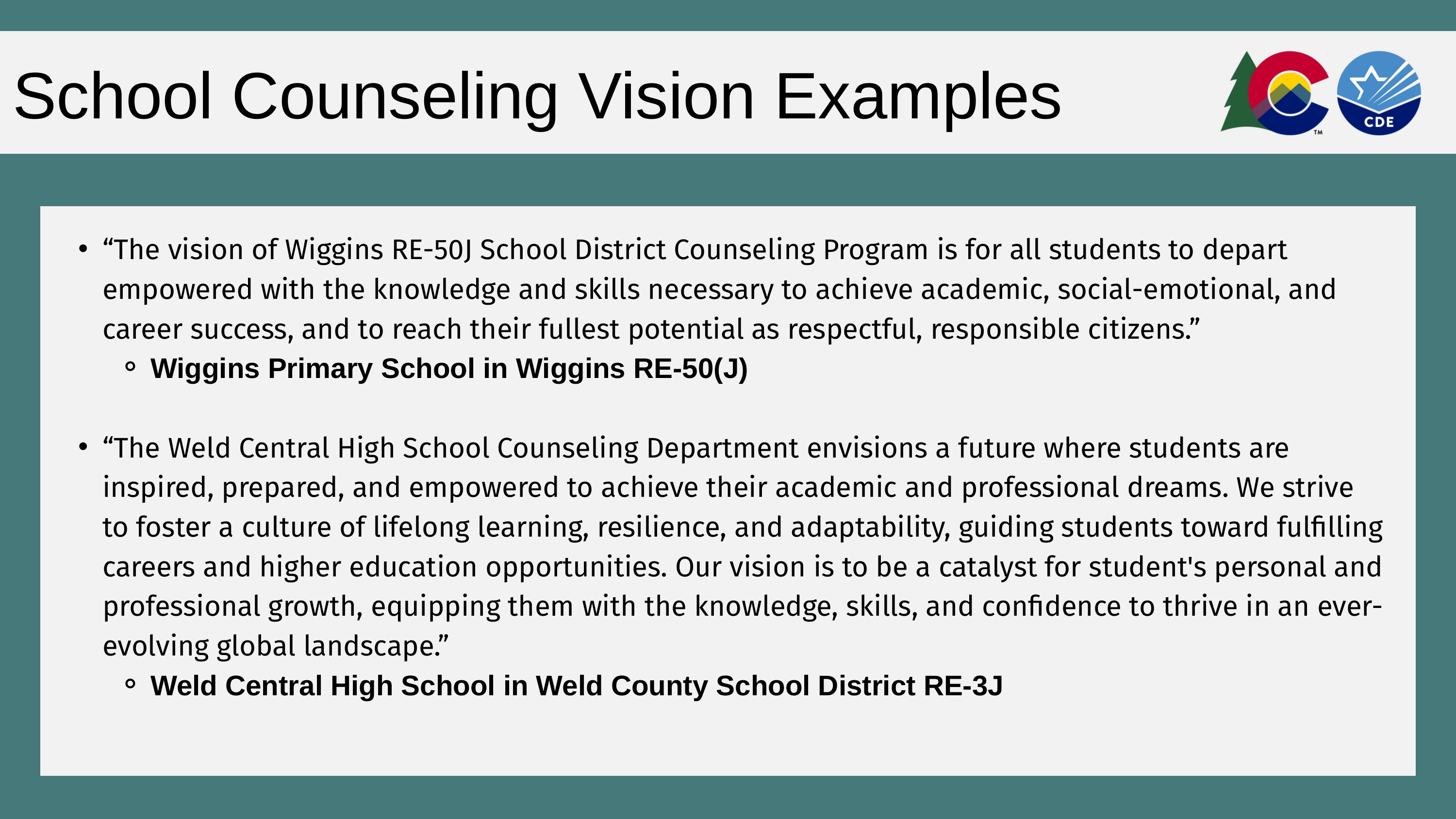

School Counseling Vision Examples

“The vision of Wiggins RE-50J School District Counseling Program is for all students to depart empowered with the knowledge and skills necessary to achieve academic, social-emotional, and career success, and to reach their fullest potential as respectful, responsible citizens.”
Wiggins Primary School in Wiggins RE-50(J)

“The Weld Central High School Counseling Department envisions a future where students are inspired, prepared, and empowered to achieve their academic and professional dreams. We strive to foster a culture of lifelong learning, resilience, and adaptability, guiding students toward fulfilling careers and higher education opportunities. Our vision is to be a catalyst for student's personal and professional growth, equipping them with the knowledge, skills, and confidence to thrive in an ever-evolving global landscape.”
Weld Central High School in Weld County School District RE-3J